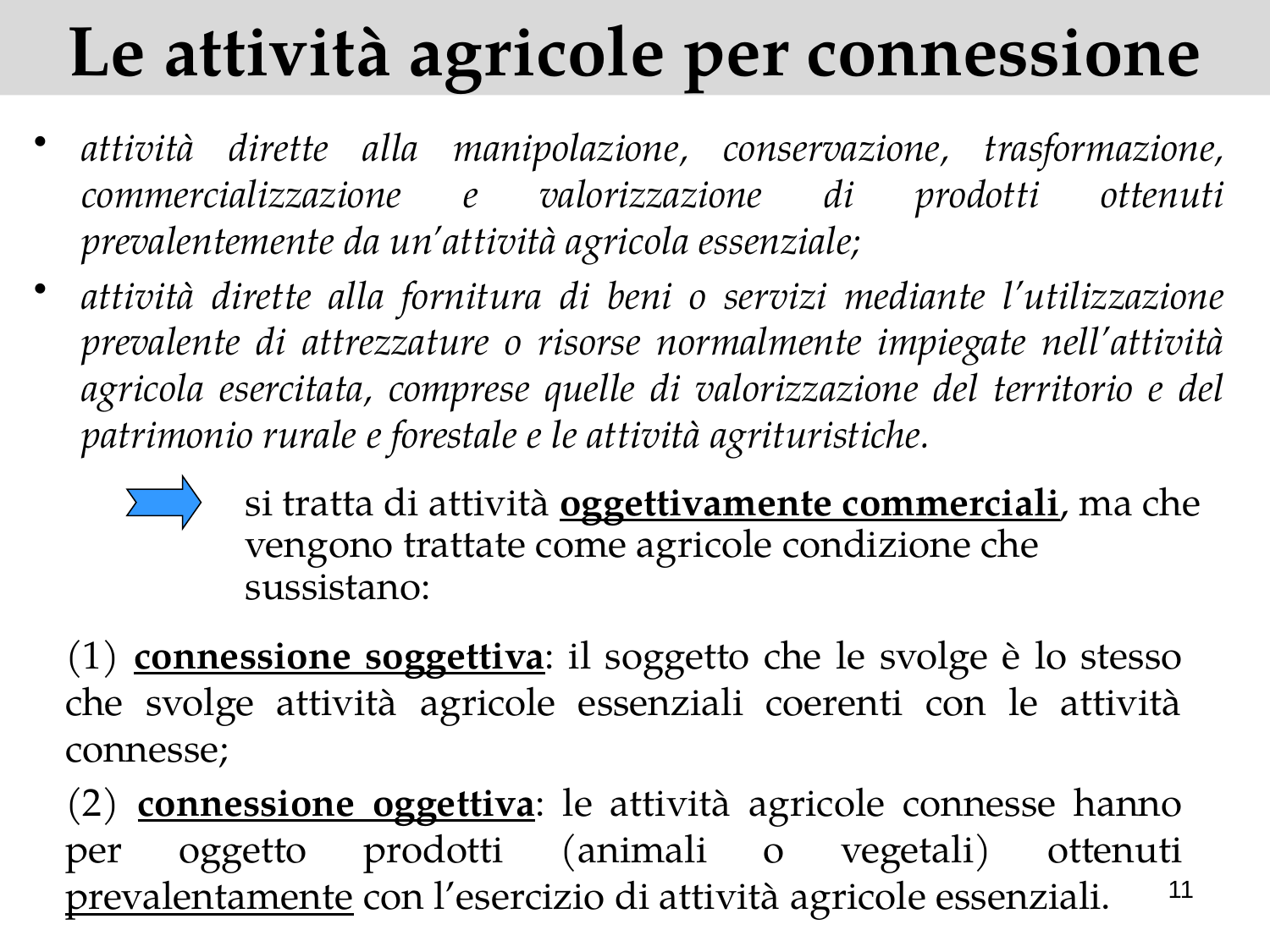

# Le attività agricole per connessione
attività dirette alla manipolazione, conservazione, trasformazione, commercializzazione e valorizzazione di prodotti ottenuti prevalentemente da un’attività agricola essenziale;
attività dirette alla fornitura di beni o servizi mediante l’utilizzazione prevalente di attrezzature o risorse normalmente impiegate nell’attività agricola esercitata, comprese quelle di valorizzazione del territorio e del patrimonio rurale e forestale e le attività agrituristiche.

si tratta di attività oggettivamente commerciali, ma che vengono trattate come agricole condizione che sussistano:
(1) connessione soggettiva: il soggetto che le svolge è lo stesso che svolge attività agricole essenziali coerenti con le attività connesse;
(2) connessione oggettiva: le attività agricole connesse hanno per oggetto prodotti (animali o vegetali) ottenuti prevalentamente con l’esercizio di attività agricole essenziali.
11